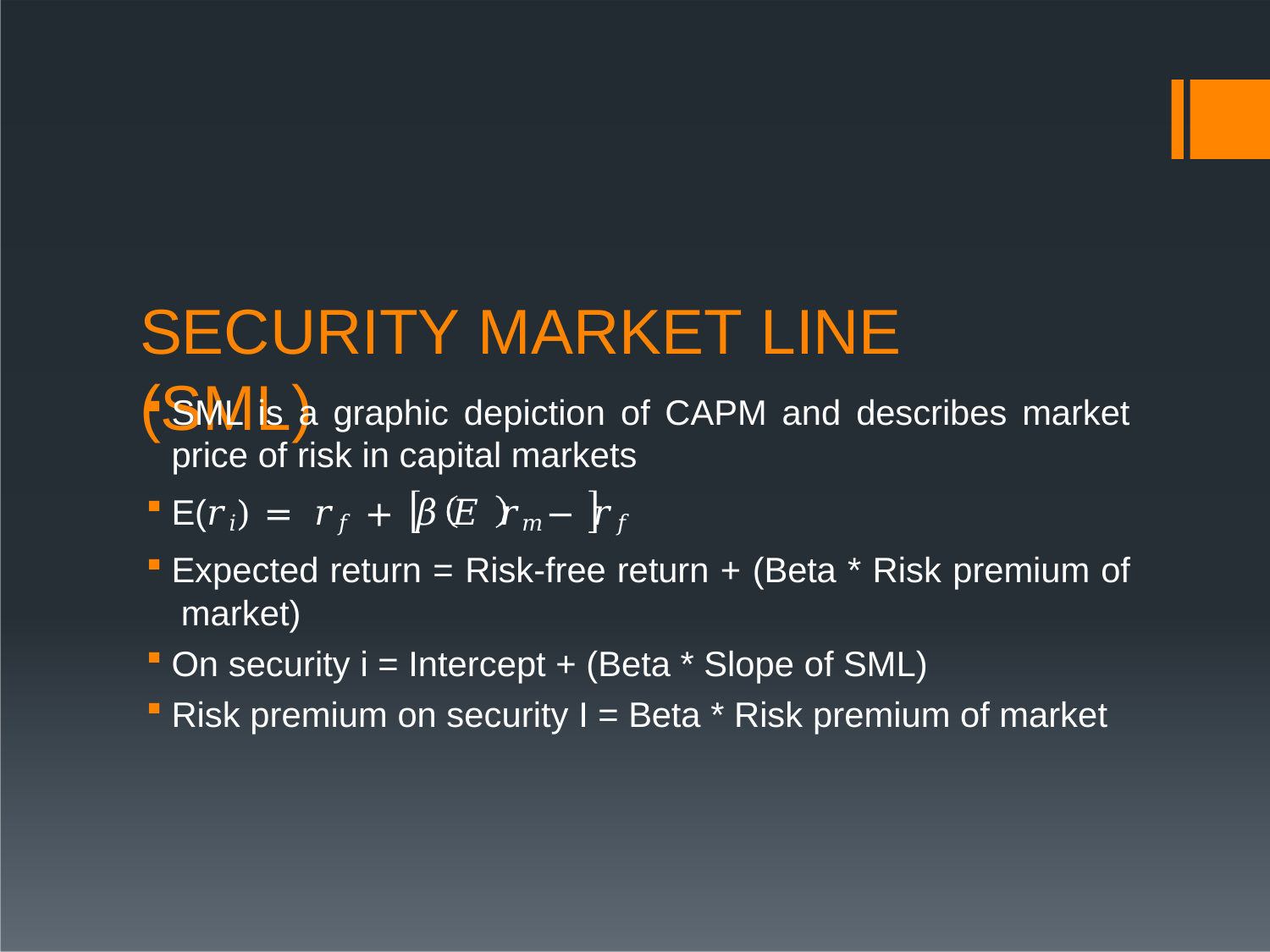

# SECURITY MARKET LINE (SML)
SML is a graphic depiction of CAPM and describes market
price of risk in capital markets
E(𝑟𝑖) = 𝑟𝑓 + 𝛽	𝐸 𝑟𝑚	− 𝑟𝑓
Expected return = Risk-free return + (Beta * Risk premium of  market)
On security i = Intercept + (Beta * Slope of SML)
Risk premium on security I = Beta * Risk premium of market